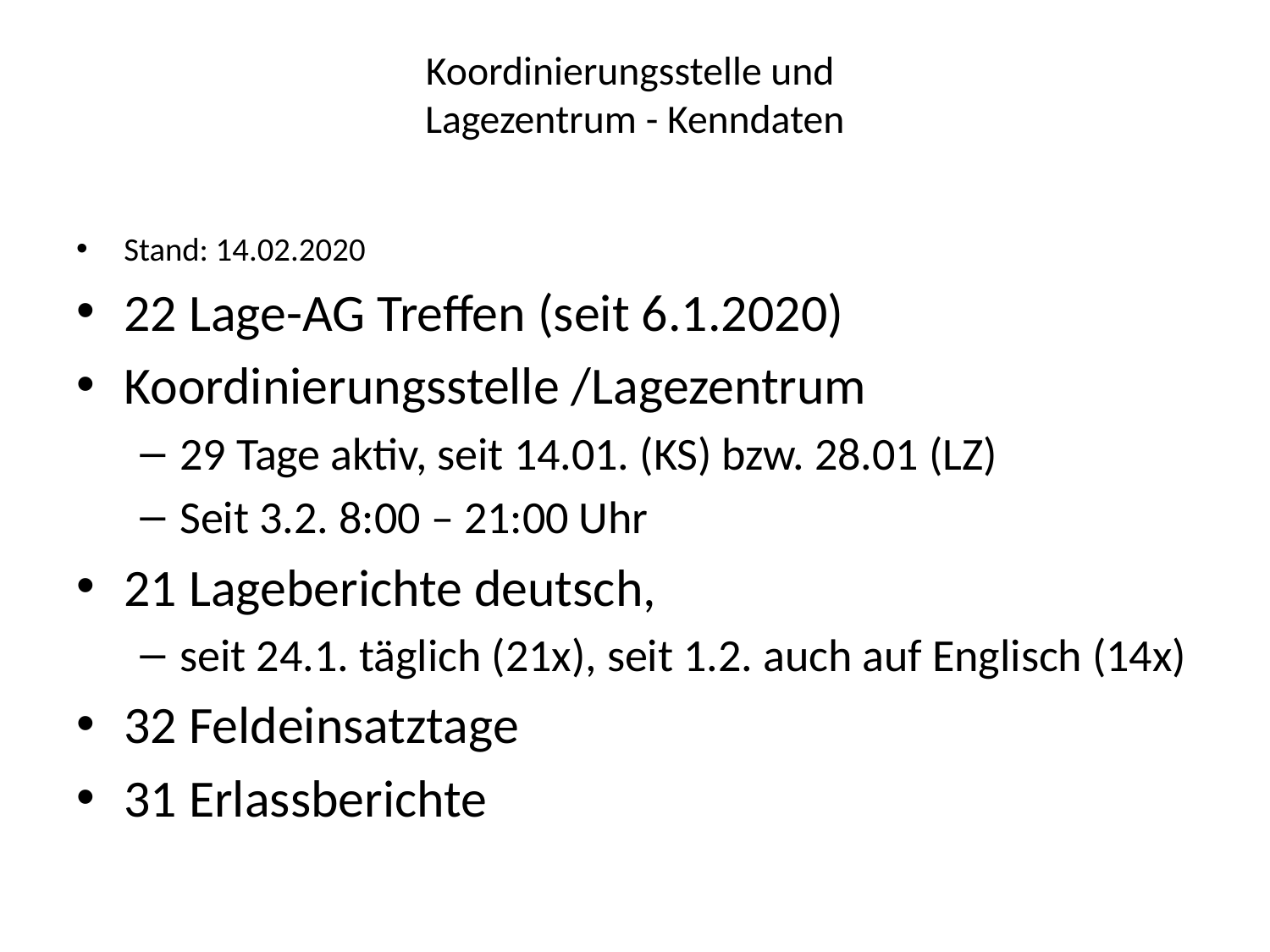

# Koordinierungsstelle und Lagezentrum - Kenndaten
Stand: 14.02.2020
22 Lage-AG Treffen (seit 6.1.2020)
Koordinierungsstelle /Lagezentrum
29 Tage aktiv, seit 14.01. (KS) bzw. 28.01 (LZ)
Seit 3.2. 8:00 – 21:00 Uhr
21 Lageberichte deutsch,
seit 24.1. täglich (21x), seit 1.2. auch auf Englisch (14x)
32 Feldeinsatztage
31 Erlassberichte